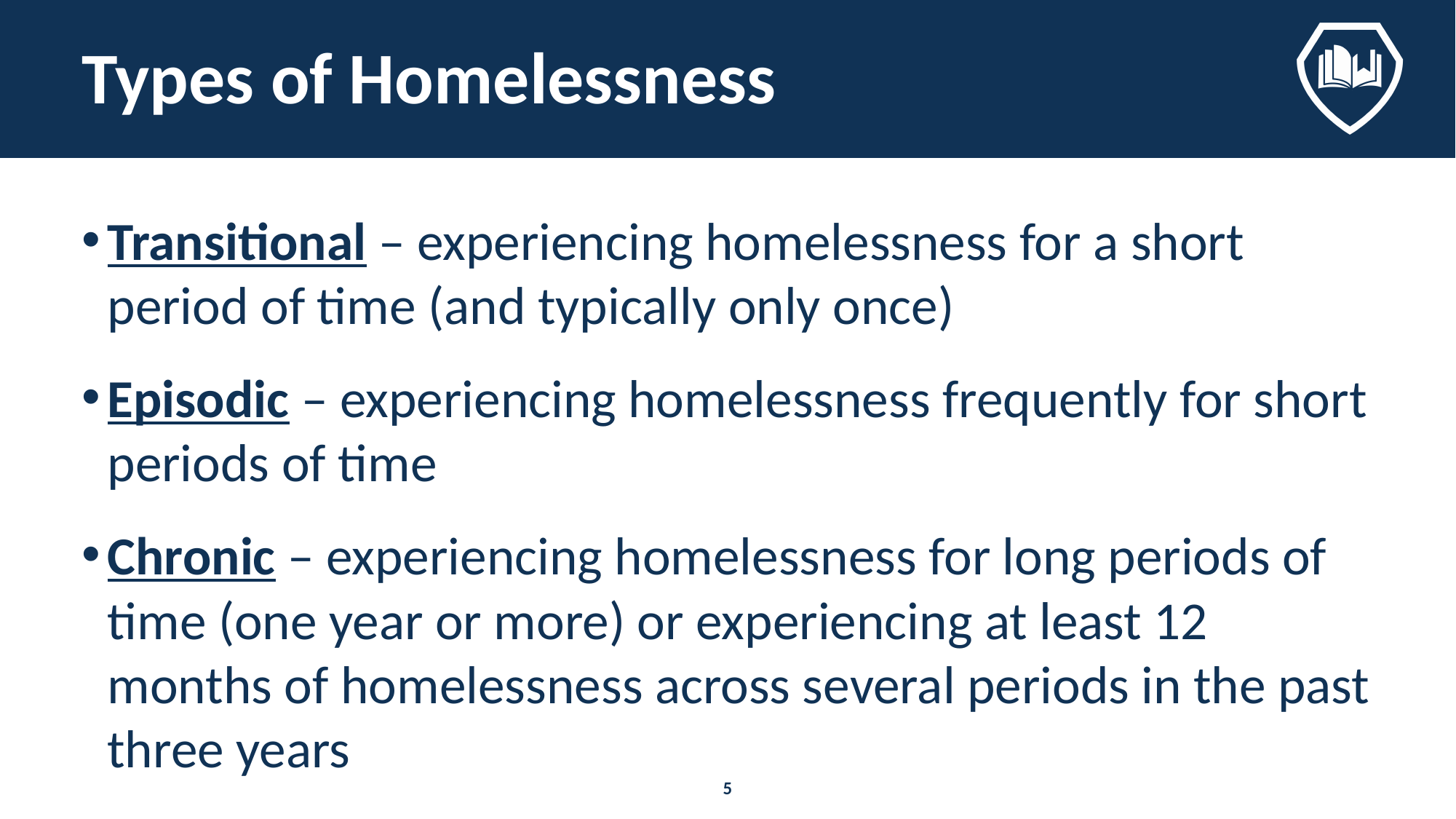

# Types of Homelessness
Transitional – experiencing homelessness for a short period of time (and typically only once)
Episodic – experiencing homelessness frequently for short periods of time
Chronic – experiencing homelessness for long periods of time (one year or more) or experiencing at least 12 months of homelessness across several periods in the past three years